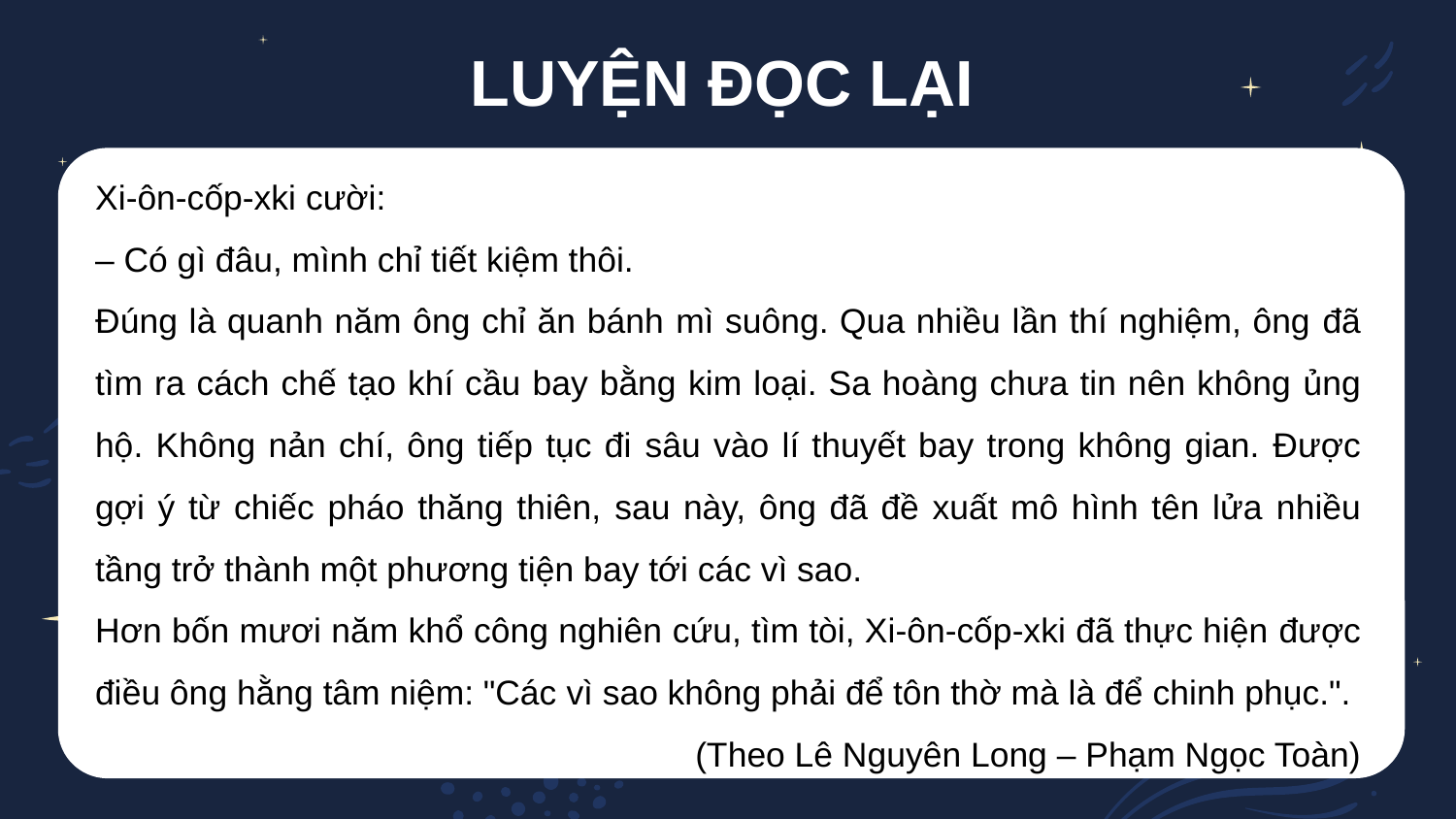

LUYỆN ĐỌC LẠI

Xi-ôn-cốp-xki cười:
– Có gì đâu, mình chỉ tiết kiệm thôi.
Đúng là quanh năm ông chỉ ăn bánh mì suông. Qua nhiều lần thí nghiệm, ông đã tìm ra cách chế tạo khí cầu bay bằng kim loại. Sa hoàng chưa tin nên không ủng hộ. Không nản chí, ông tiếp tục đi sâu vào lí thuyết bay trong không gian. Được gợi ý từ chiếc pháo thăng thiên, sau này, ông đã đề xuất mô hình tên lửa nhiều tầng trở thành một phương tiện bay tới các vì sao.
Hơn bốn mươi năm khổ công nghiên cứu, tìm tòi, Xi-ôn-cốp-xki đã thực hiện được điều ông hằng tâm niệm: "Các vì sao không phải để tôn thờ mà là để chinh phục.".
(Theo Lê Nguyên Long – Phạm Ngọc Toàn)